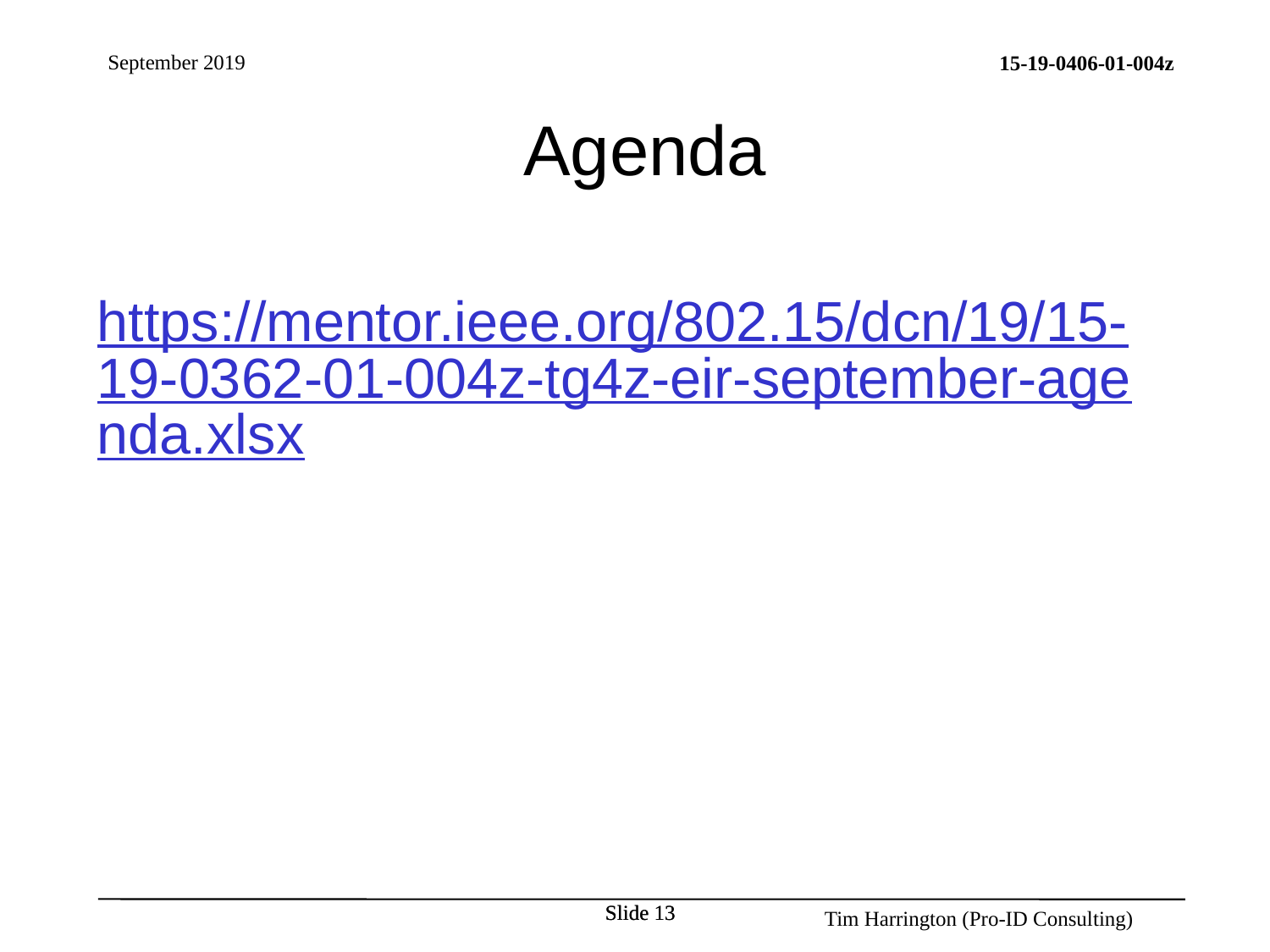

# Agenda

https://mentor.ieee.org/802.15/dcn/19/15-19-0362-01-004z-tg4z-eir-september-agenda.xlsx

Slide 13
Slide 13